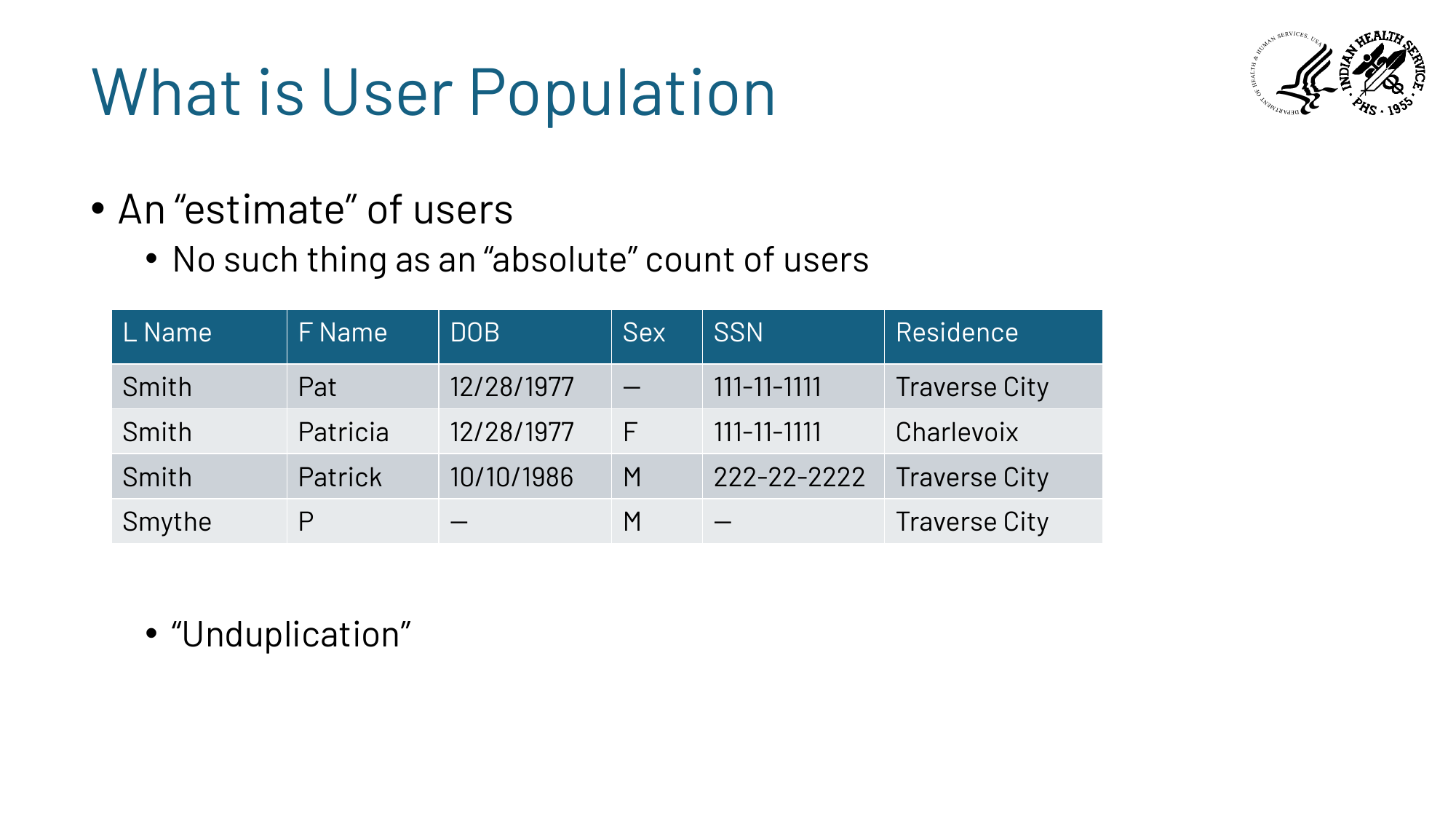

# What is User Population

An “estimate” of users
No such thing as an “absolute” count of users

“Unduplication”

| L Name | F Name | DOB | Sex | SSN | Residence |
| --- | --- | --- | --- | --- | --- |
| Smith | Pat | 12/28/1977 | -- | 111-11-1111 | Traverse City |
| Smith | Patricia | 12/28/1977 | F | 111-11-1111 | Charlevoix |
| Smith | Patrick | 10/10/1986 | M | 222-22-2222 | Traverse City |
| Smythe | P | -- | M | -- | Traverse City |